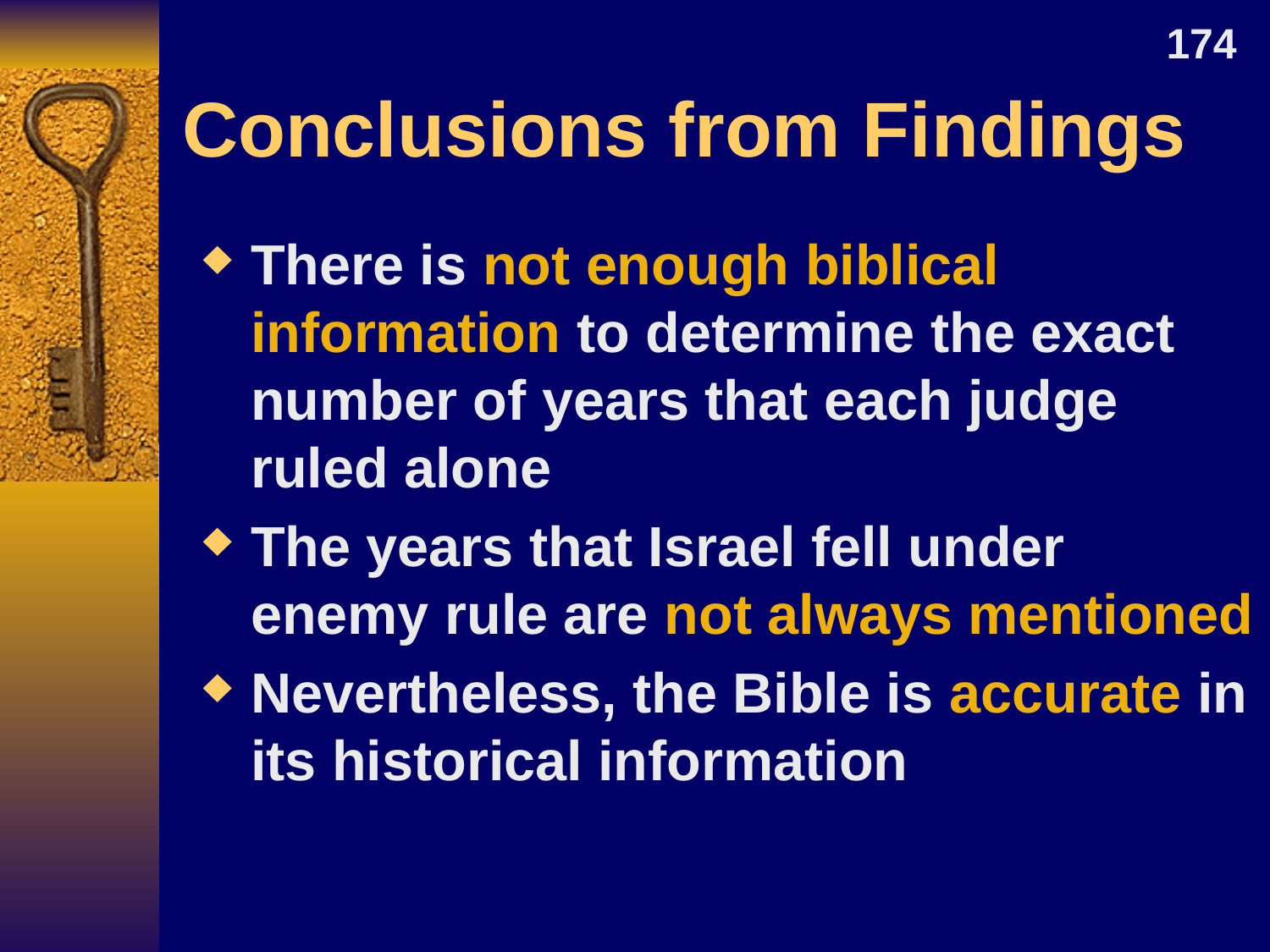

174
# Conclusions from Findings
There is not enough biblical information to determine the exact number of years that each judge ruled alone
The years that Israel fell under enemy rule are not always mentioned
Nevertheless, the Bible is accurate in its historical information